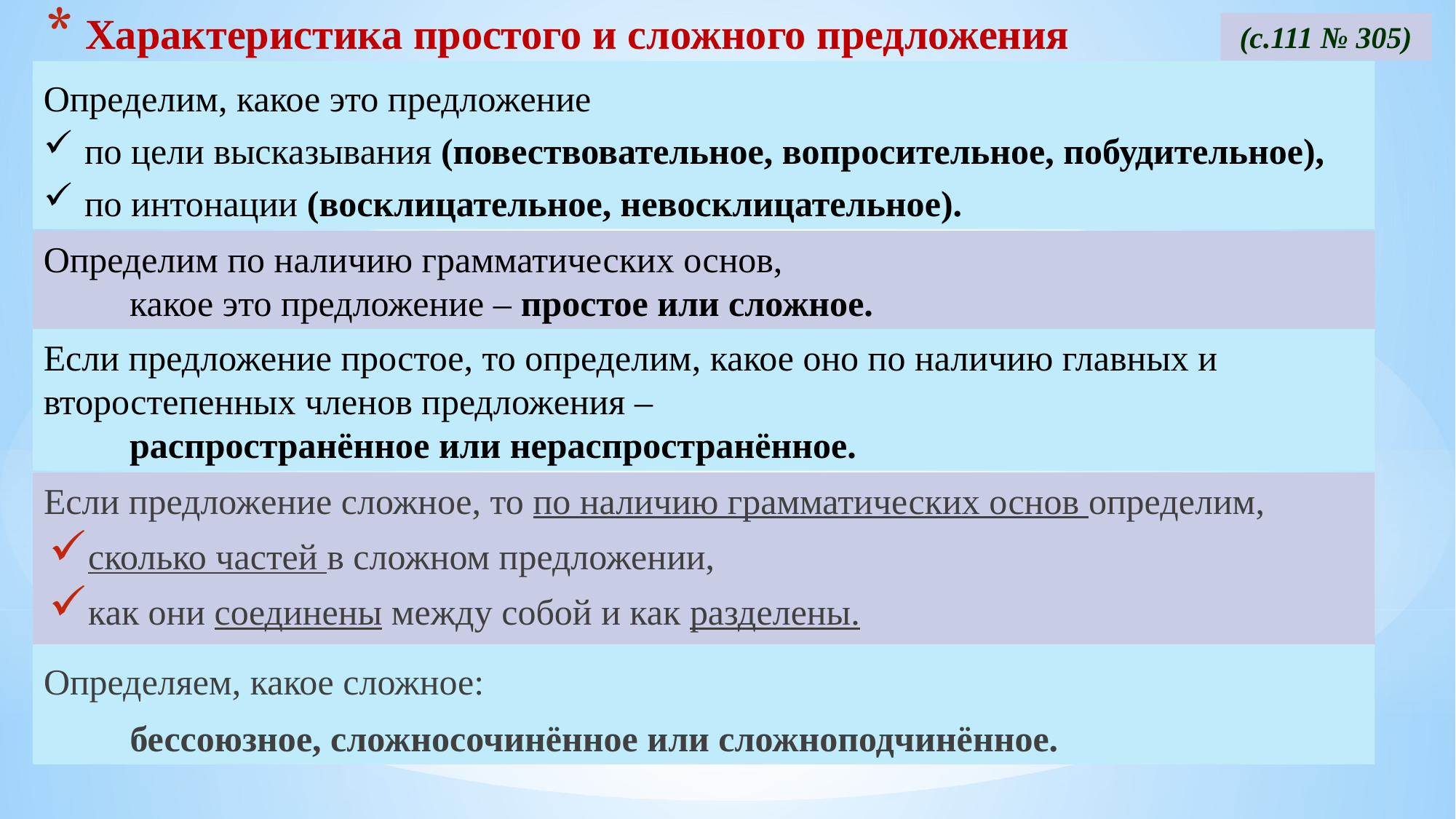

# Характеристика простого и сложного предложения
 (с.111 № 305)
Определим, какое это предложение
по цели высказывания (повествовательное, вопросительное, побудительное),
по интонации (восклицательное, невосклицательное).
Определим по наличию грамматических основ,
какое это предложение – простое или сложное.
Если предложение простое, то определим, какое оно по наличию главных и второстепенных членов предложения –
распространённое или нераспространённое.
Если предложение сложное, то по наличию грамматических основ определим,
сколько частей в сложном предложении,
как они соединены между собой и как разделены.
Определяем, какое сложное:
бессоюзное, сложносочинённое или сложноподчинённое.